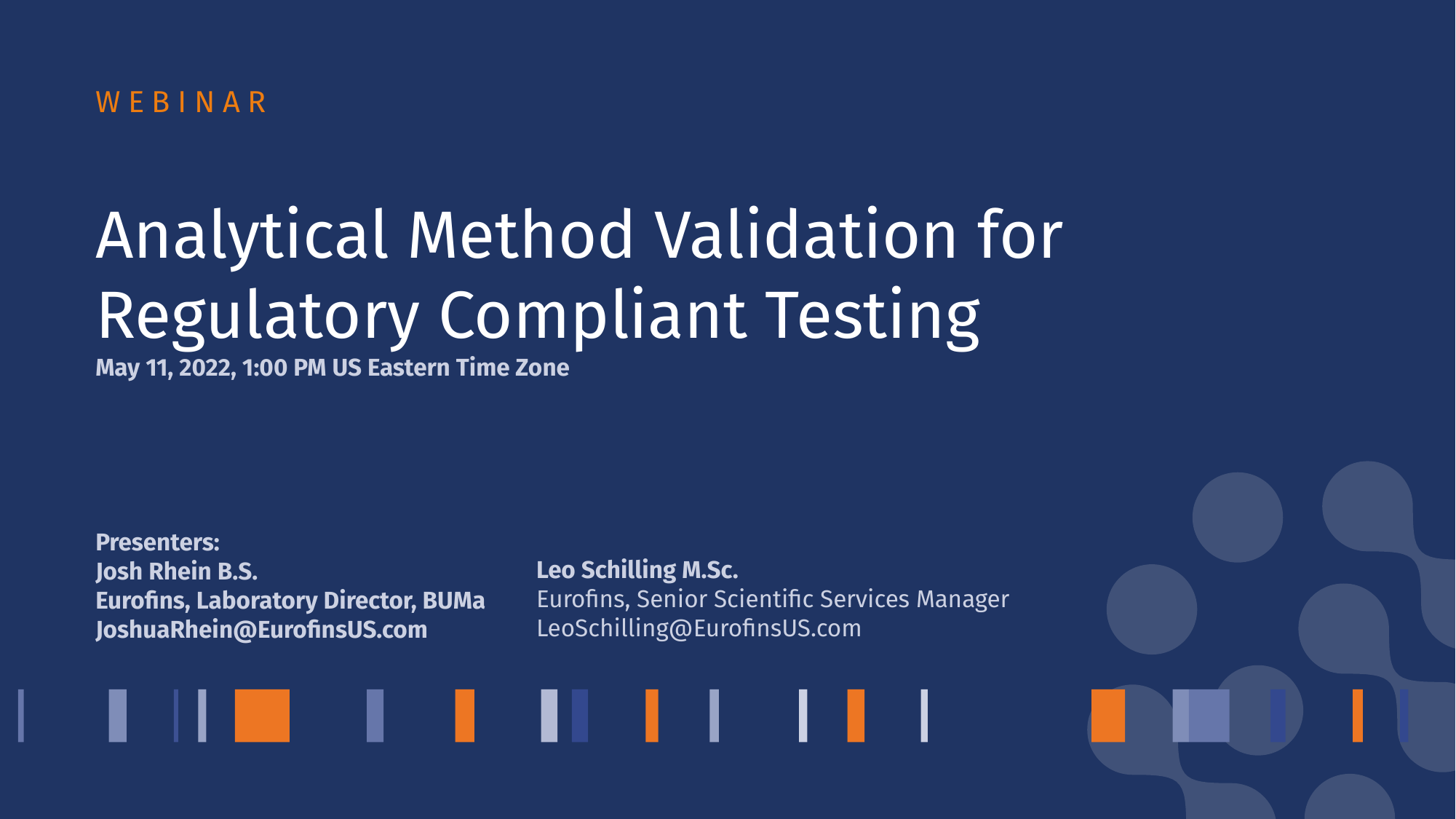

# WEBINAR Analytical Method Validation for Regulatory Compliant Testing
May 11, 2022, 1:00 PM US Eastern Time Zone

Presenters:
Josh Rhein B.S.
Eurofins, Laboratory Director, BUMa
JoshuaRhein@EurofinsUS.com
Leo Schilling M.Sc.
Eurofins, Senior Scientific Services Manager
LeoSchilling@EurofinsUS.com